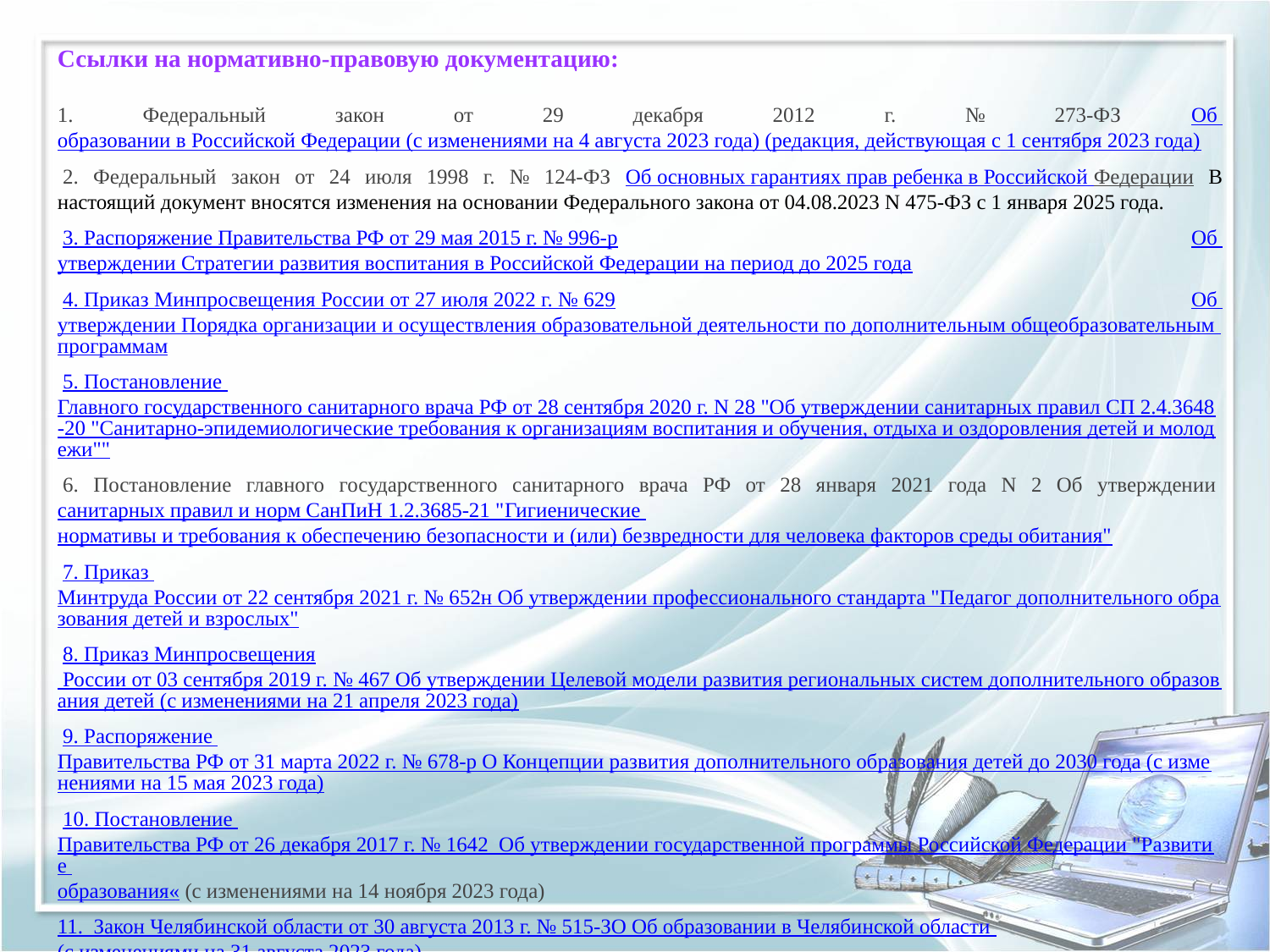

Ссылки на нормативно-правовую документацию:

1. Федеральный закон от 29 декабря 2012 г. № 273-ФЗ Об образовании в Российской Федерации (с изменениями на 4 августа 2023 года) (редакция, действующая с 1 сентября 2023 года)
 2. Федеральный закон от 24 июля 1998 г. № 124-ФЗ Об основных гарантиях прав ребенка в Российской Федерации В настоящий документ вносятся изменения на основании Федерального закона от 04.08.2023 N 475-ФЗ с 1 января 2025 года.
 3. Распоряжение Правительства РФ от 29 мая 2015 г. № 996-р Об утверждении Стратегии развития воспитания в Российской Федерации на период до 2025 года
 4. Приказ Минпросвещения России от 27 июля 2022 г. № 629 Об утверждении Порядка организации и осуществления образовательной деятельности по дополнительным общеобразовательным программам
 5. Постановление Главного государственного санитарного врача РФ от 28 сентября 2020 г. N 28 "Об утверждении санитарных правил СП 2.4.3648-20 "Санитарно-эпидемиологические требования к организациям воспитания и обучения, отдыха и оздоровления детей и молодежи""
 6. Постановление главного государственного санитарного врача РФ от 28 января 2021 года N 2 Об утверждении  санитарных правил и норм СанПиН 1.2.3685-21 "Гигиенические нормативы и требования к обеспечению безопасности и (или) безвредности для человека факторов среды обитания"
 7. Приказ Минтруда России от 22 сентября 2021 г. № 652н Об утверждении профессионального стандарта "Педагог дополнительного образования детей и взрослых"
 8. Приказ Минпросвещения России от 03 сентября 2019 г. № 467 Об утверждении Целевой модели развития региональных систем дополнительного образования детей (с изменениями на 21 апреля 2023 года)
 9. Распоряжение Правительства РФ от 31 марта 2022 г. № 678-р О Концепции развития дополнительного образования детей до 2030 года (с изменениями на 15 мая 2023 года)
 10. Постановление Правительства РФ от 26 декабря 2017 г. № 1642  Об утверждении государственной программы Российской Федерации "Развитие образования« (с изменениями на 14 ноября 2023 года)
11.  Закон Челябинской области от 30 августа 2013 г. № 515-ЗО Об образовании в Челябинской области (с изменениями на 31 августа 2023 года)